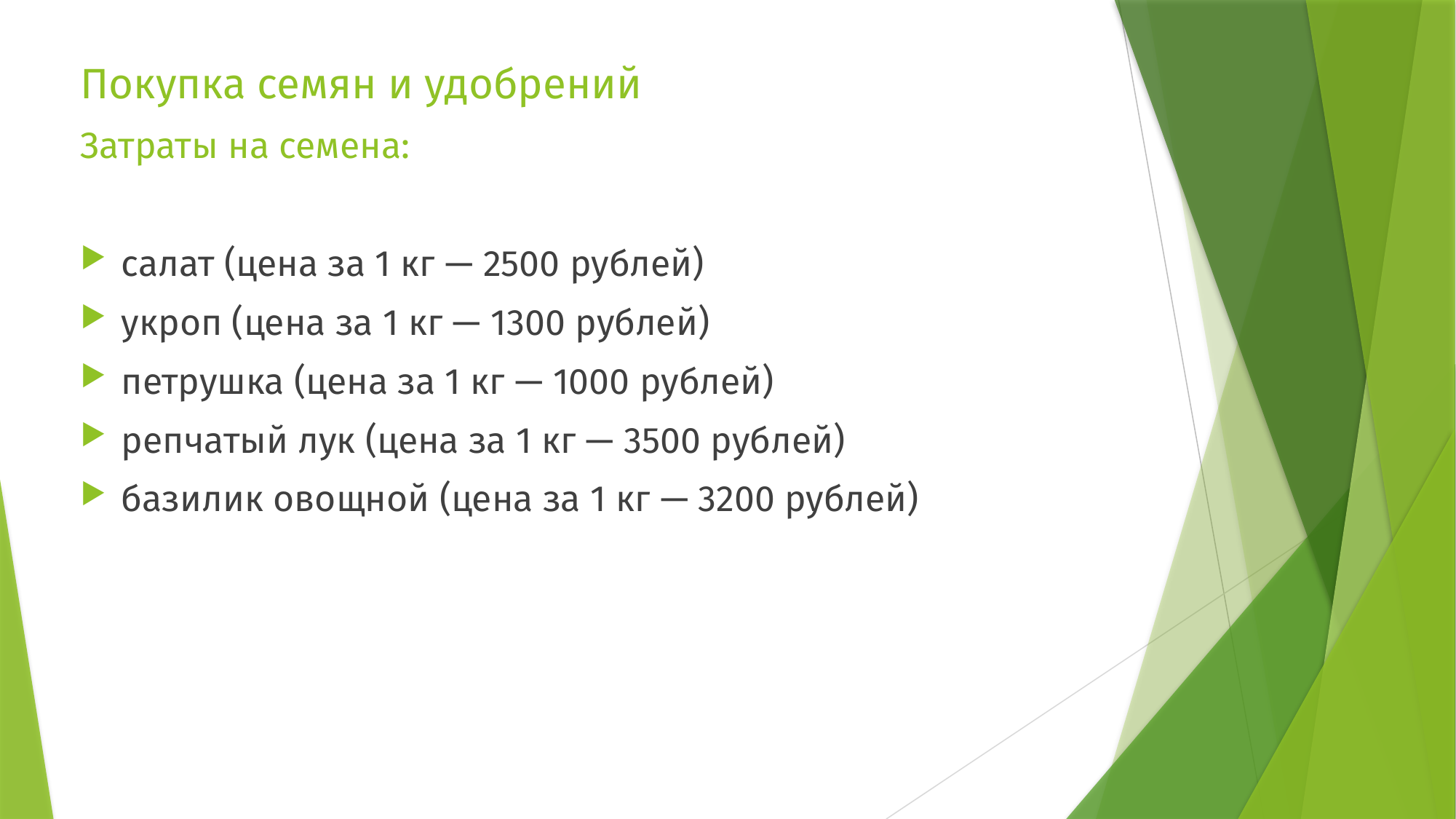

Покупка семян и удобрений
Затраты на семена:

салат (цена за 1 кг — 2500 рублей)
укроп (цена за 1 кг — 1300 рублей)
петрушка (цена за 1 кг — 1000 рублей)
репчатый лук (цена за 1 кг — 3500 рублей)
базилик овощной (цена за 1 кг — 3200 рублей)